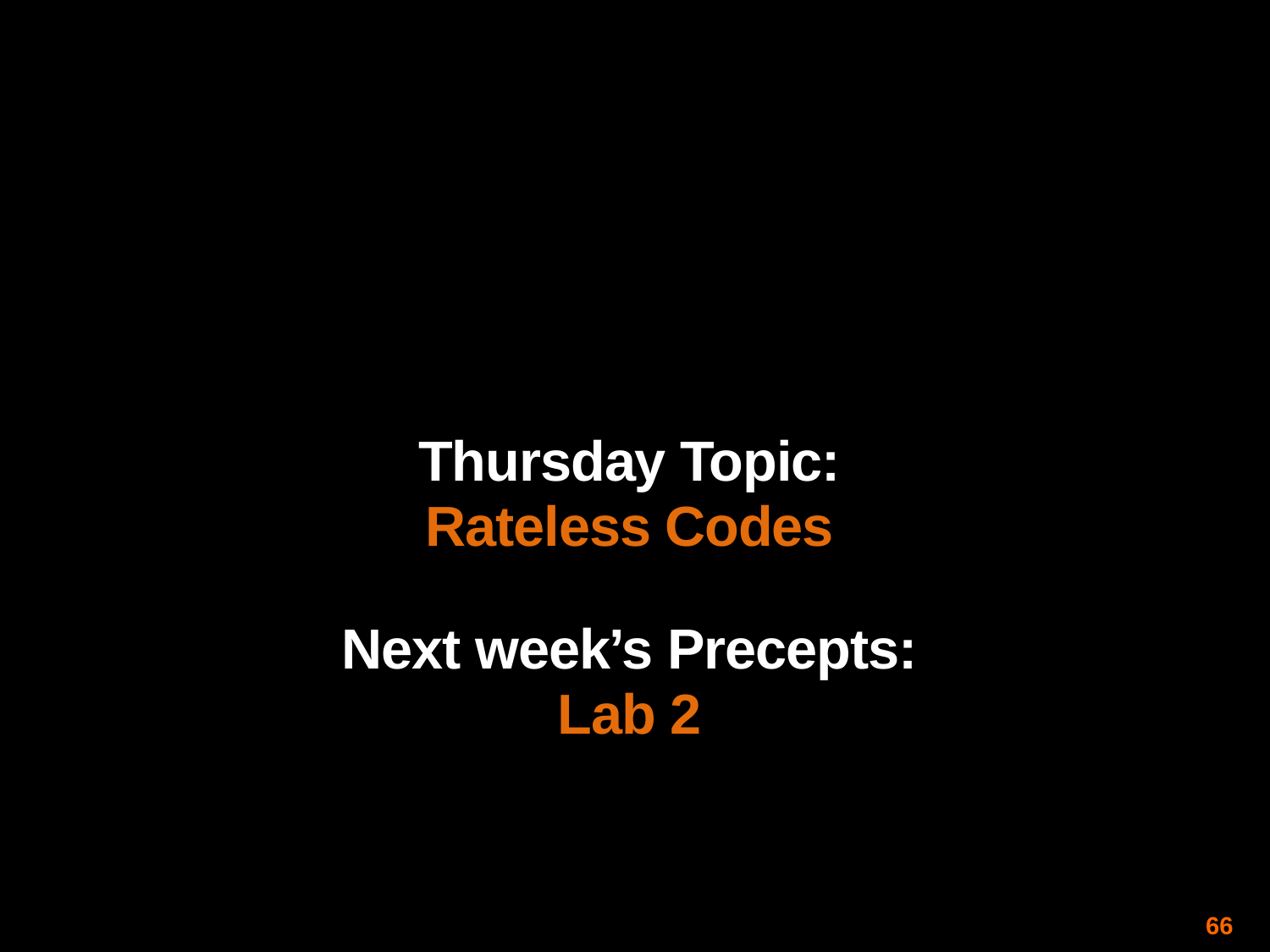

Thursday Topic:
Rateless Codes

Next week’s Precepts:
Lab 2
66